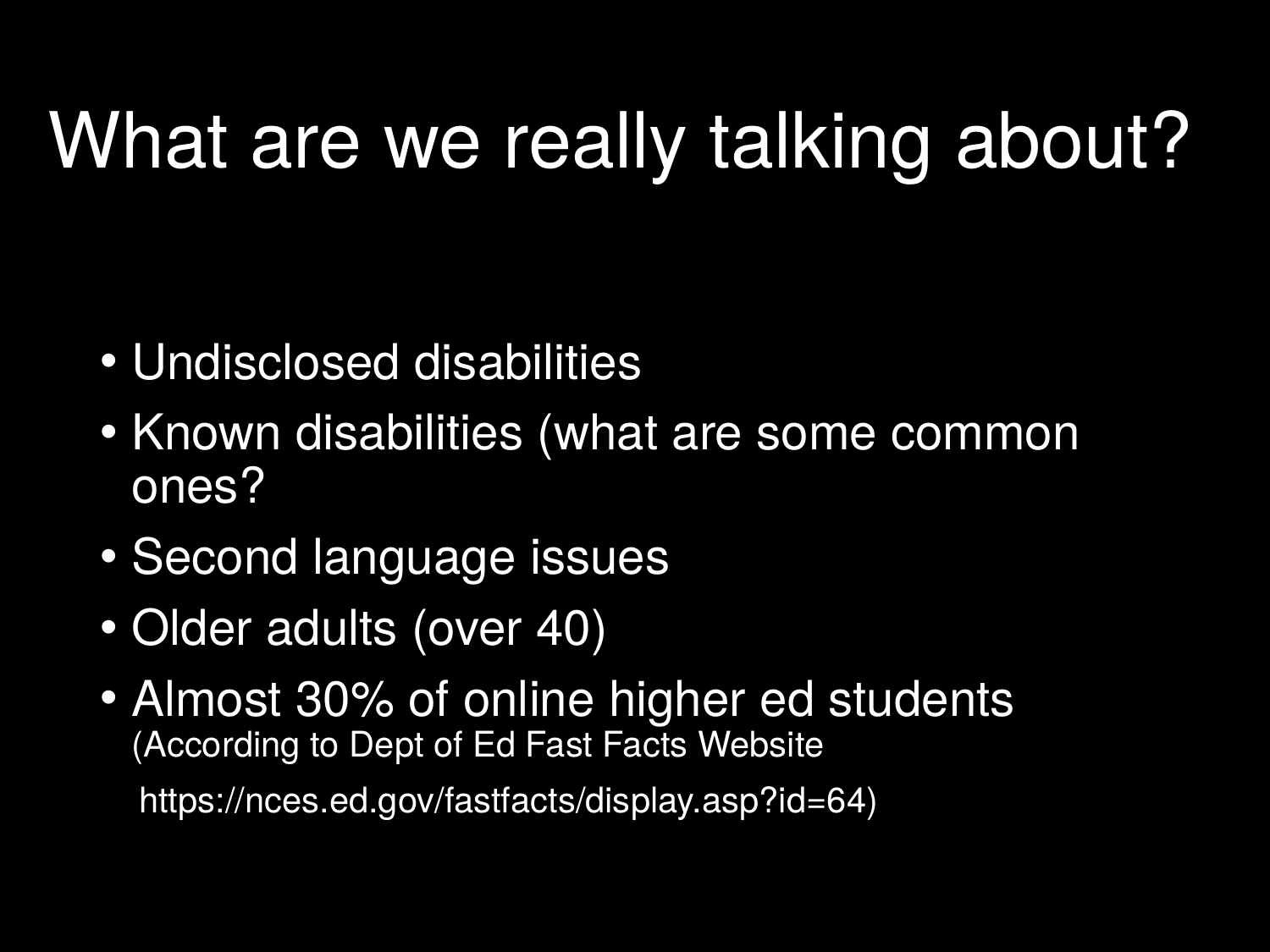

# What are we really talking about?

Undisclosed disabilities
Known disabilities (what are some common ones?
Second language issues
Older adults (over 40)
Almost 30% of online higher ed students (According to Dept of Ed Fast Facts Website
    https://nces.ed.gov/fastfacts/display.asp?id=64)